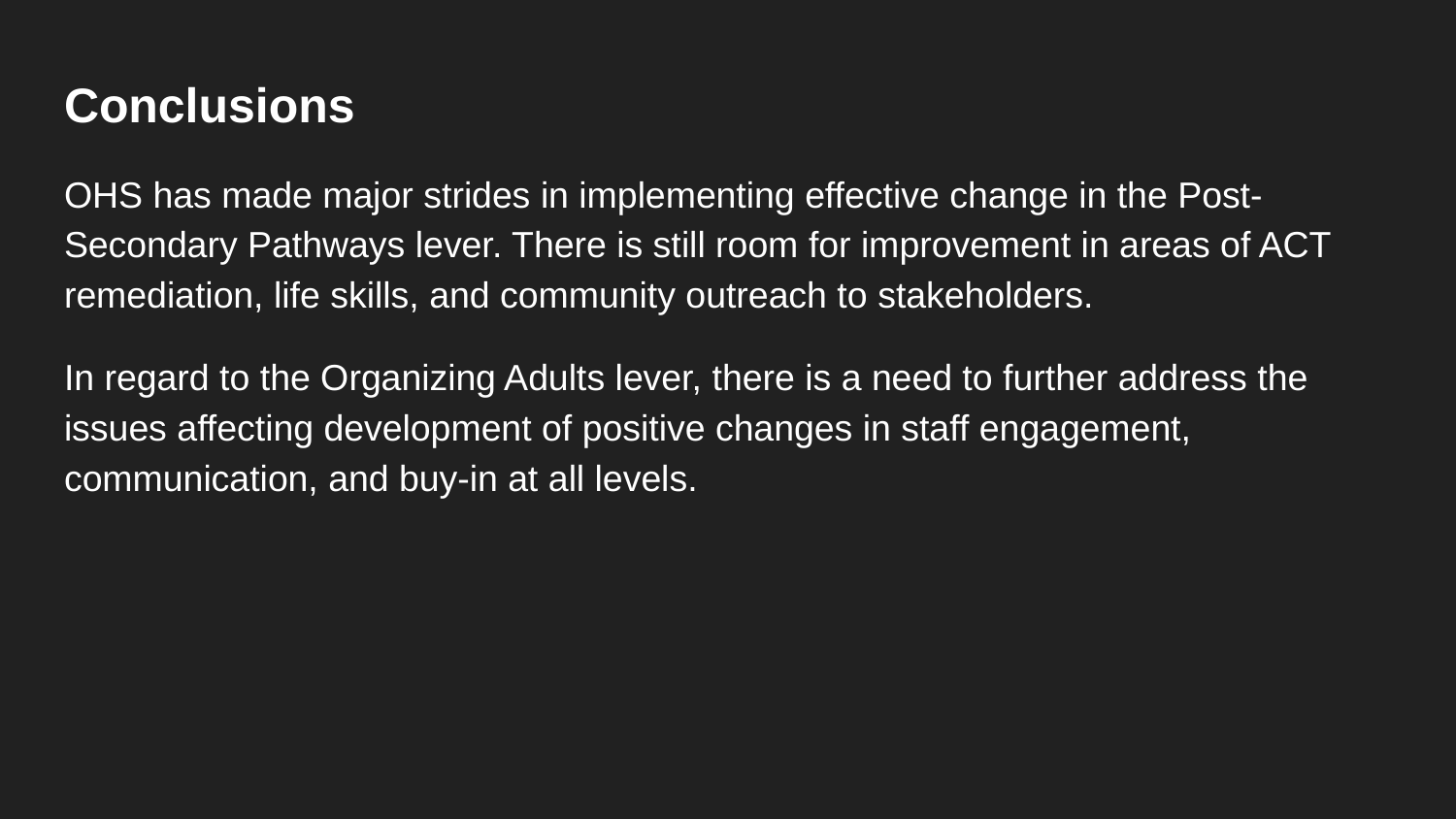

Conclusions
OHS has made major strides in implementing effective change in the Post-Secondary Pathways lever. There is still room for improvement in areas of ACT remediation, life skills, and community outreach to stakeholders.
In regard to the Organizing Adults lever, there is a need to further address the issues affecting development of positive changes in staff engagement,  communication, and buy-in at all levels.